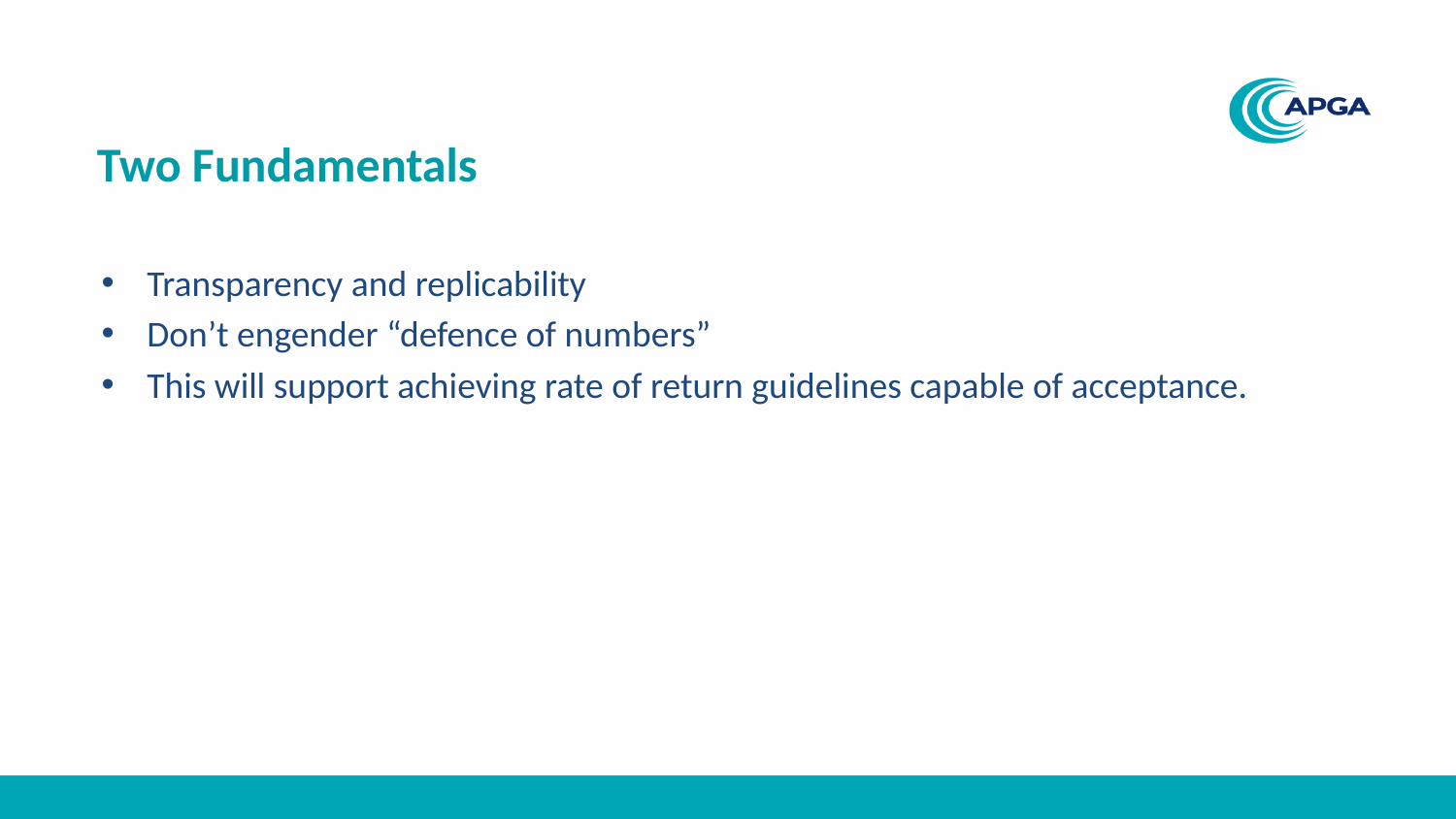

# Two Fundamentals
Transparency and replicability
Don’t engender “defence of numbers”
This will support achieving rate of return guidelines capable of acceptance.